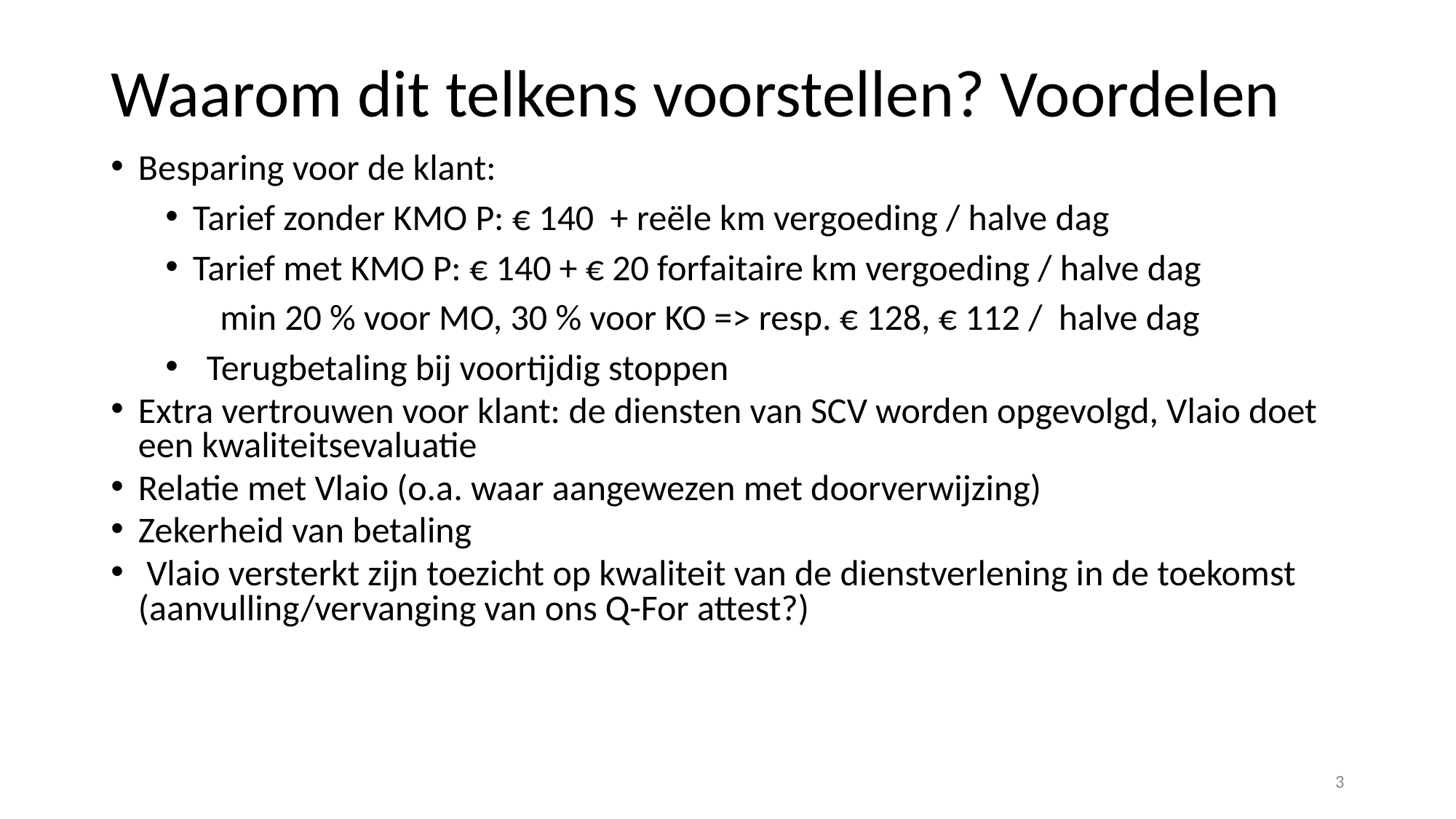

# Waarom dit telkens voorstellen? Voordelen
Besparing voor de klant:
Tarief zonder KMO P: € 140  + reële km vergoeding / halve dag
Tarief met KMO P: € 140 + € 20 forfaitaire km vergoeding / halve dag
min 20 % voor MO, 30 % voor KO => resp. € 128, € 112 /  halve dag
Terugbetaling bij voortijdig stoppen
Extra vertrouwen voor klant: de diensten van SCV worden opgevolgd, Vlaio doet een kwaliteitsevaluatie
Relatie met Vlaio (o.a. waar aangewezen met doorverwijzing)
Zekerheid van betaling
 Vlaio versterkt zijn toezicht op kwaliteit van de dienstverlening in de toekomst (aanvulling/vervanging van ons Q-For attest?)

3